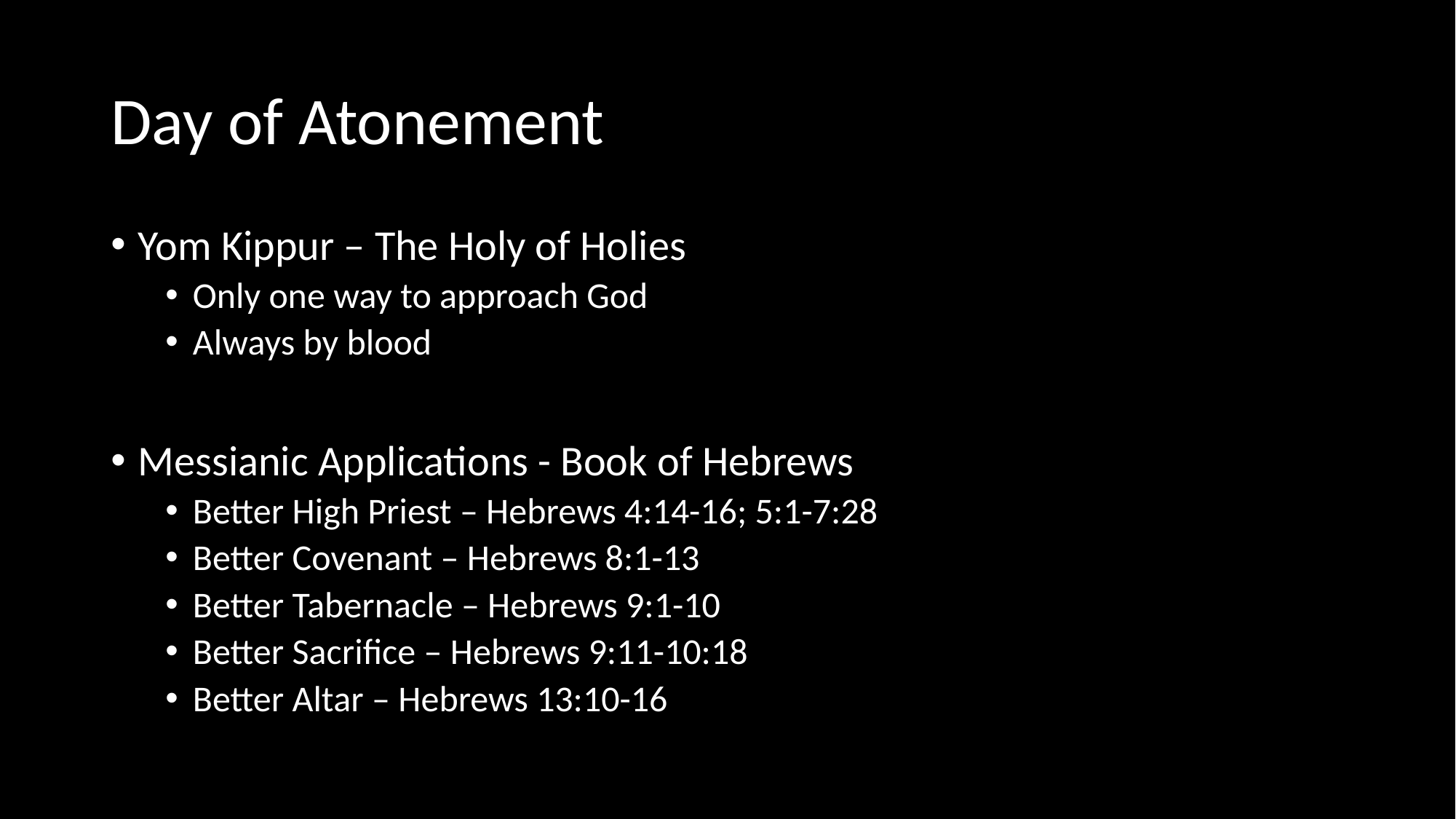

# Day of Atonement
Yom Kippur – The Holy of Holies
Only one way to approach God
Always by blood

Messianic Applications - Book of Hebrews
Better High Priest – Hebrews 4:14-16; 5:1-7:28
Better Covenant – Hebrews 8:1-13
Better Tabernacle – Hebrews 9:1-10
Better Sacrifice – Hebrews 9:11-10:18
Better Altar – Hebrews 13:10-16